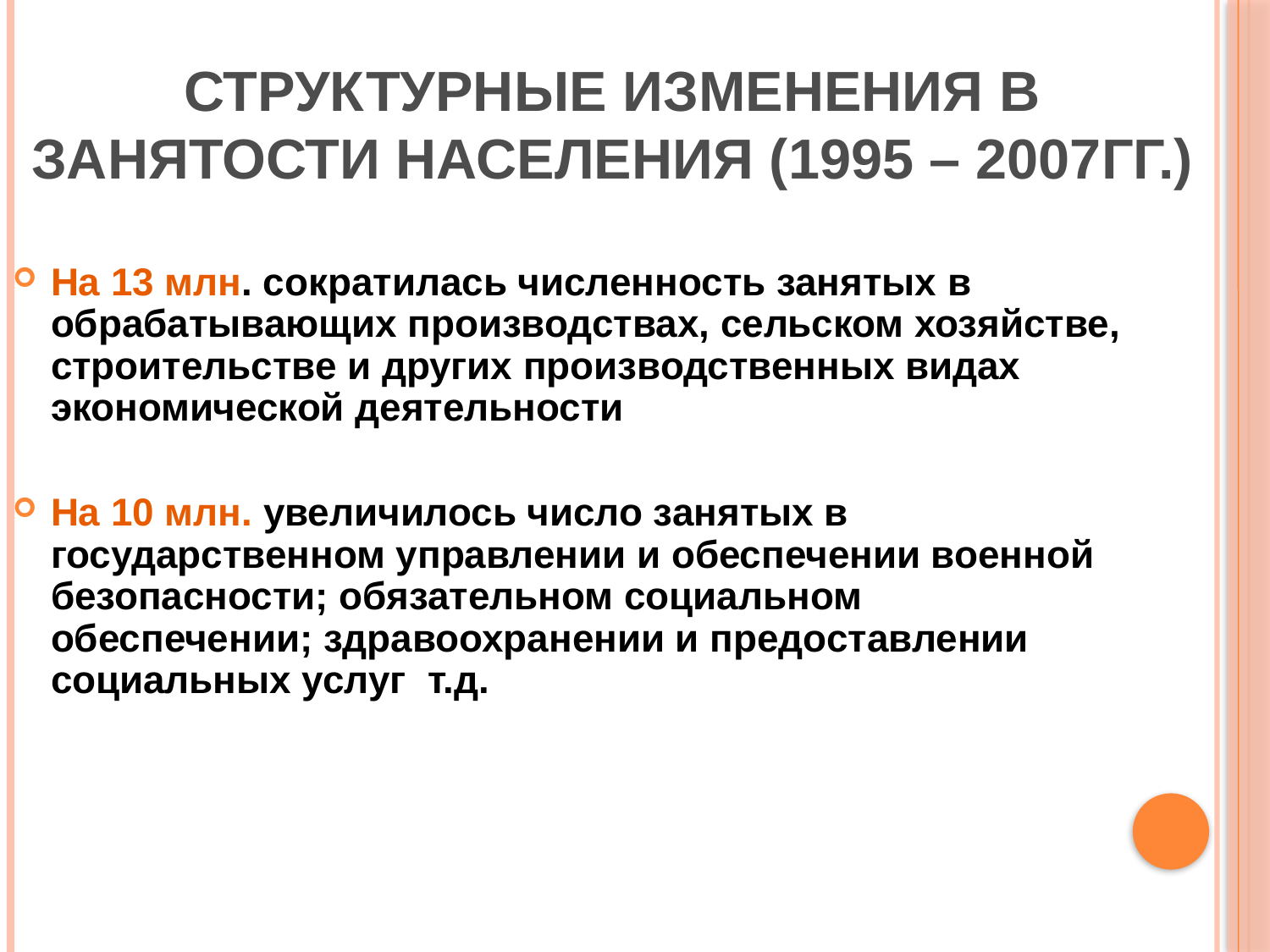

Структурные изменения в занятости населения (1995 – 2007гг.)
На 13 млн. сократилась численность занятых в обрабатывающих производствах, сельском хозяйстве, строительстве и других производственных видах экономической деятельности

На 10 млн. увеличилось число занятых в государственном управлении и обеспечении военной безопасности; обязательном социальном обеспечении; здравоохранении и предоставлении социальных услуг  т.д.